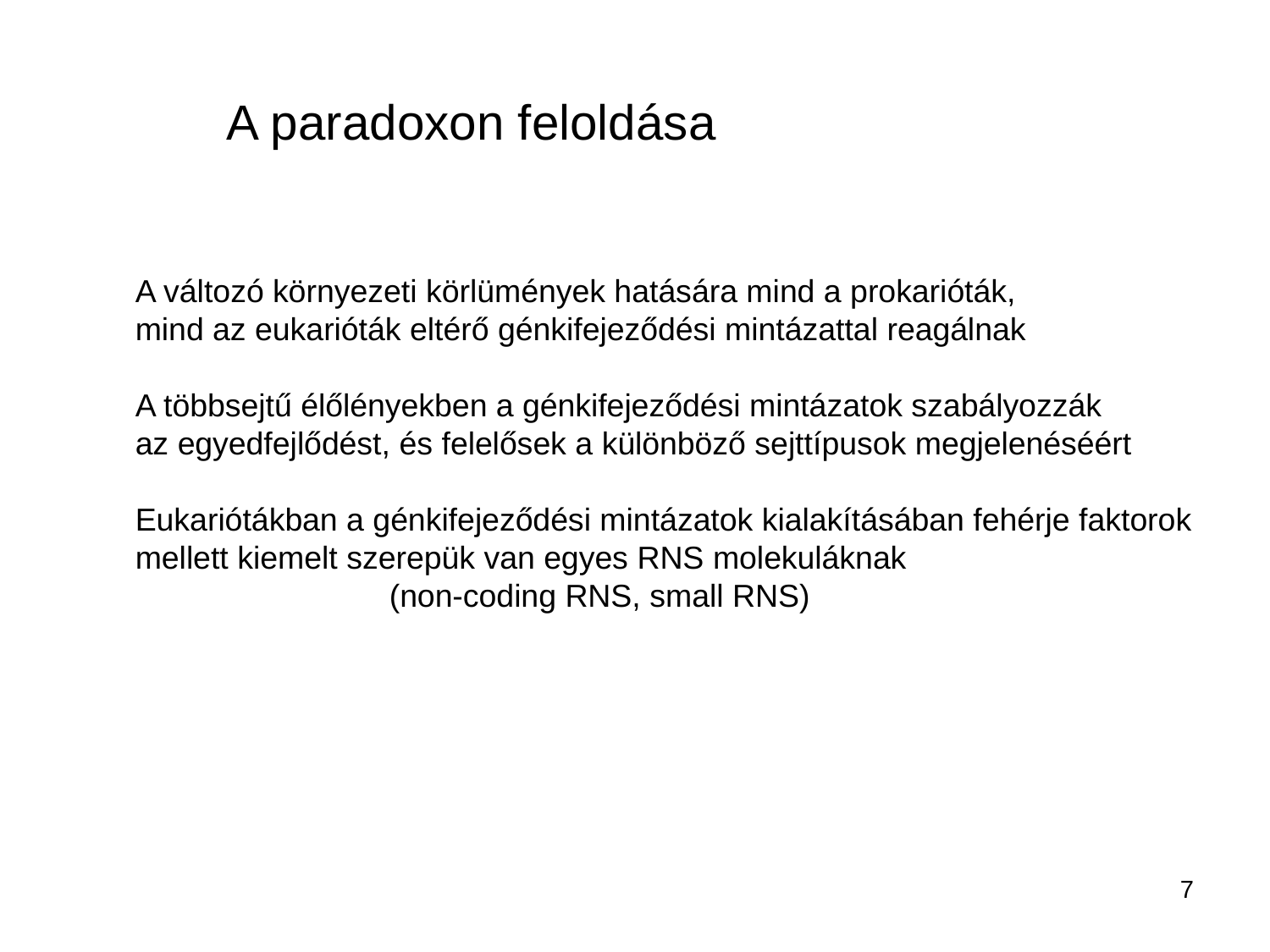

A paradoxon feloldása
A változó környezeti körlümények hatására mind a prokarióták,
mind az eukarióták eltérő génkifejeződési mintázattal reagálnak

A többsejtű élőlényekben a génkifejeződési mintázatok szabályozzák
az egyedfejlődést, és felelősek a különböző sejttípusok megjelenéséért

Eukariótákban a génkifejeződési mintázatok kialakításában fehérje faktorok
mellett kiemelt szerepük van egyes RNS molekuláknak
		(non-coding RNS, small RNS)
7